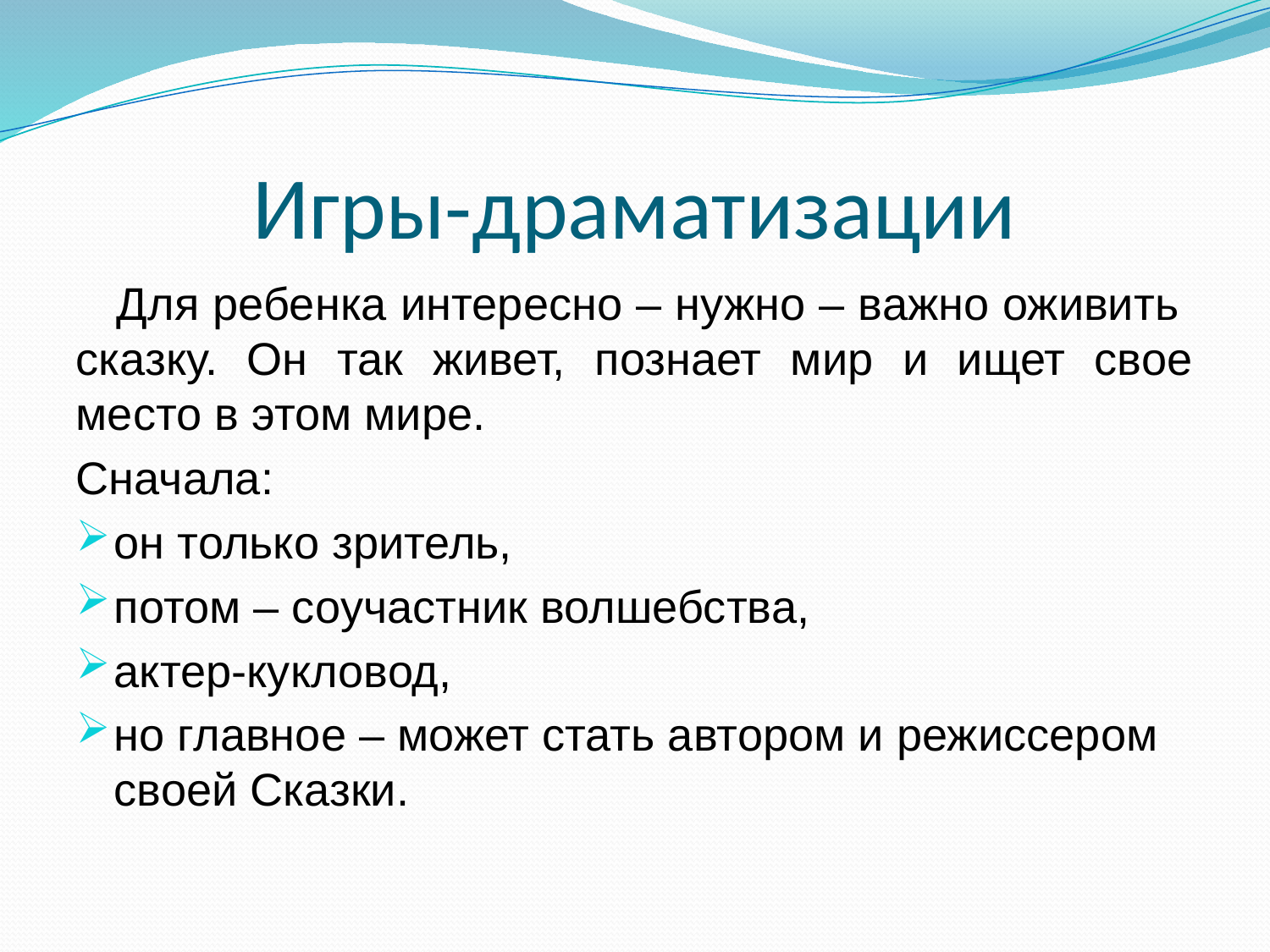

# Игры-драматизации
   Для ребенка интересно – нужно – важно оживить  сказку. Он так живет, познает мир и ищет свое место в этом мире.
Сначала:
он только зритель,
потом – соучастник волшебства,
актер-кукловод,
но главное – может стать автором и режиссером своей Сказки.